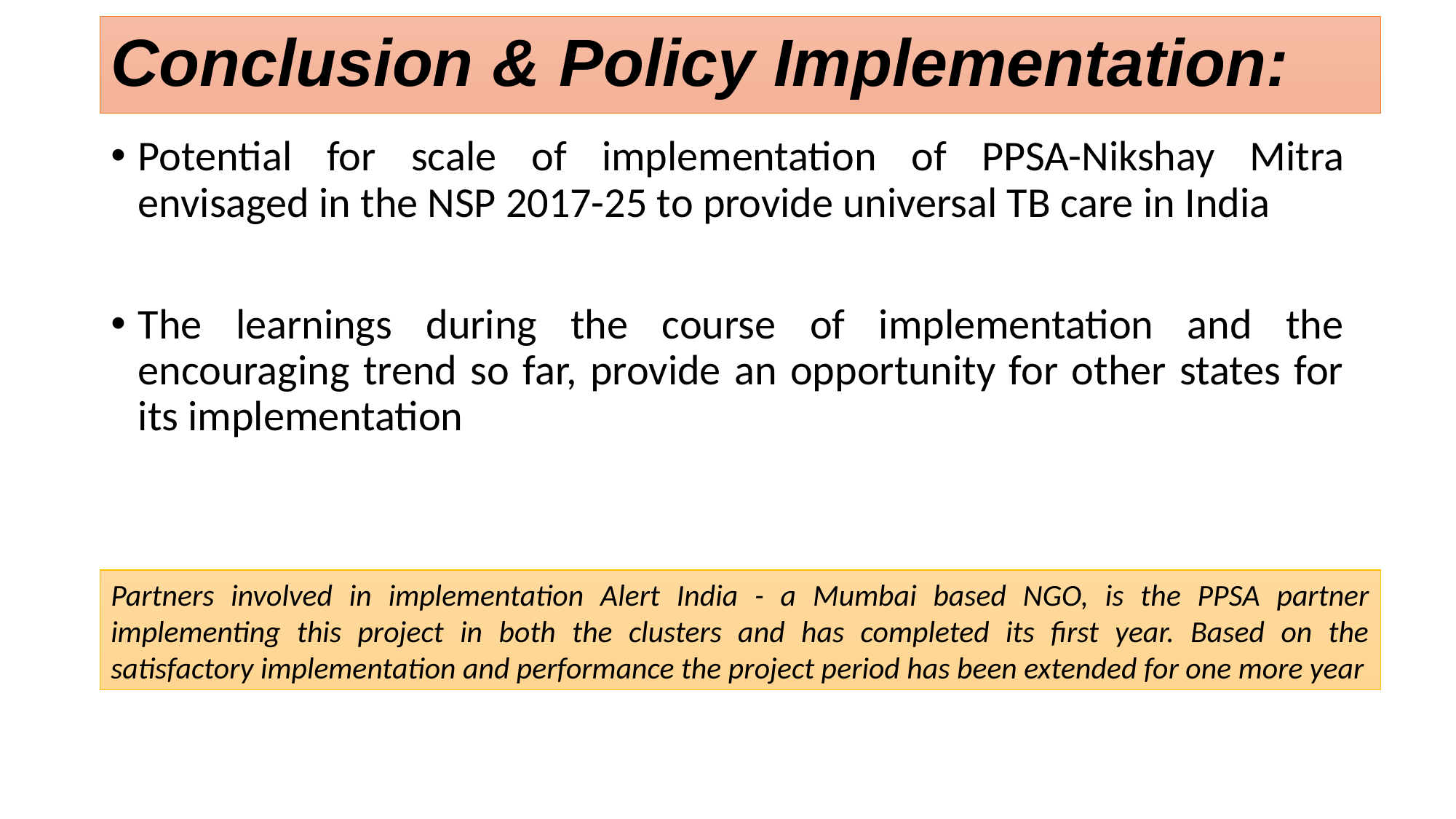

# Conclusion & Policy Implementation:
Potential for scale of implementation of PPSA-Nikshay Mitra envisaged in the NSP 2017-25 to provide universal TB care in India

The learnings during the course of implementation and the encouraging trend so far, provide an opportunity for other states for its implementation
Partners involved in implementation Alert India - a Mumbai based NGO, is the PPSA partner implementing this project in both the clusters and has completed its first year. Based on the satisfactory implementation and performance the project period has been extended for one more year